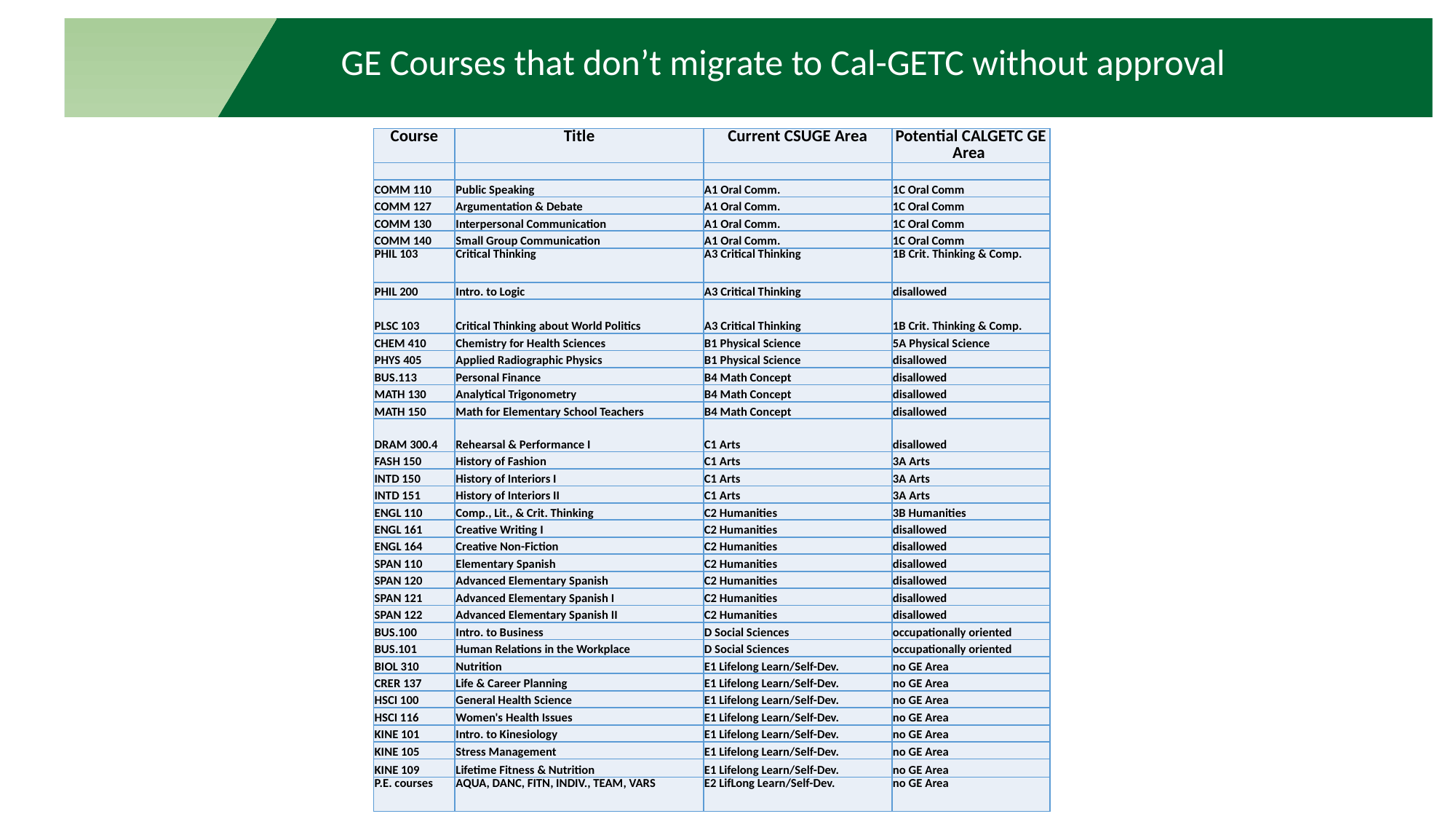

# GE Courses that don’t migrate to Cal-GETC without approval

| Course | Title | Current CSUGE Area | Potential CALGETC GE Area |
| --- | --- | --- | --- |
|  |  |  |  |
| COMM 110 | Public Speaking | A1 Oral Comm. | 1C Oral Comm |
| COMM 127 | Argumentation & Debate | A1 Oral Comm. | 1C Oral Comm |
| COMM 130 | Interpersonal Communication | A1 Oral Comm. | 1C Oral Comm |
| COMM 140 | Small Group Communication | A1 Oral Comm. | 1C Oral Comm |
| PHIL 103 | Critical Thinking | A3 Critical Thinking | 1B Crit. Thinking & Comp. |
| PHIL 200 | Intro. to Logic | A3 Critical Thinking | disallowed |
| PLSC 103 | Critical Thinking about World Politics | A3 Critical Thinking | 1B Crit. Thinking & Comp. |
| CHEM 410 | Chemistry for Health Sciences | B1 Physical Science | 5A Physical Science |
| PHYS 405 | Applied Radiographic Physics | B1 Physical Science | disallowed |
| BUS.113 | Personal Finance | B4 Math Concept | disallowed |
| MATH 130 | Analytical Trigonometry | B4 Math Concept | disallowed |
| MATH 150 | Math for Elementary School Teachers | B4 Math Concept | disallowed |
| DRAM 300.4 | Rehearsal & Performance I | C1 Arts | disallowed |
| FASH 150 | History of Fashion | C1 Arts | 3A Arts |
| INTD 150 | History of Interiors I | C1 Arts | 3A Arts |
| INTD 151 | History of Interiors II | C1 Arts | 3A Arts |
| ENGL 110 | Comp., Lit., & Crit. Thinking | C2 Humanities | 3B Humanities |
| ENGL 161 | Creative Writing I | C2 Humanities | disallowed |
| ENGL 164 | Creative Non-Fiction | C2 Humanities | disallowed |
| SPAN 110 | Elementary Spanish | C2 Humanities | disallowed |
| SPAN 120 | Advanced Elementary Spanish | C2 Humanities | disallowed |
| SPAN 121 | Advanced Elementary Spanish I | C2 Humanities | disallowed |
| SPAN 122 | Advanced Elementary Spanish II | C2 Humanities | disallowed |
| BUS.100 | Intro. to Business | D Social Sciences | occupationally oriented |
| BUS.101 | Human Relations in the Workplace | D Social Sciences | occupationally oriented |
| BIOL 310 | Nutrition | E1 Lifelong Learn/Self-Dev. | no GE Area |
| CRER 137 | Life & Career Planning | E1 Lifelong Learn/Self-Dev. | no GE Area |
| HSCI 100 | General Health Science | E1 Lifelong Learn/Self-Dev. | no GE Area |
| HSCI 116 | Women's Health Issues | E1 Lifelong Learn/Self-Dev. | no GE Area |
| KINE 101 | Intro. to Kinesiology | E1 Lifelong Learn/Self-Dev. | no GE Area |
| KINE 105 | Stress Management | E1 Lifelong Learn/Self-Dev. | no GE Area |
| KINE 109 | Lifetime Fitness & Nutrition | E1 Lifelong Learn/Self-Dev. | no GE Area |
| P.E. courses | AQUA, DANC, FITN, INDIV., TEAM, VARS | E2 LifLong Learn/Self-Dev. | no GE Area |